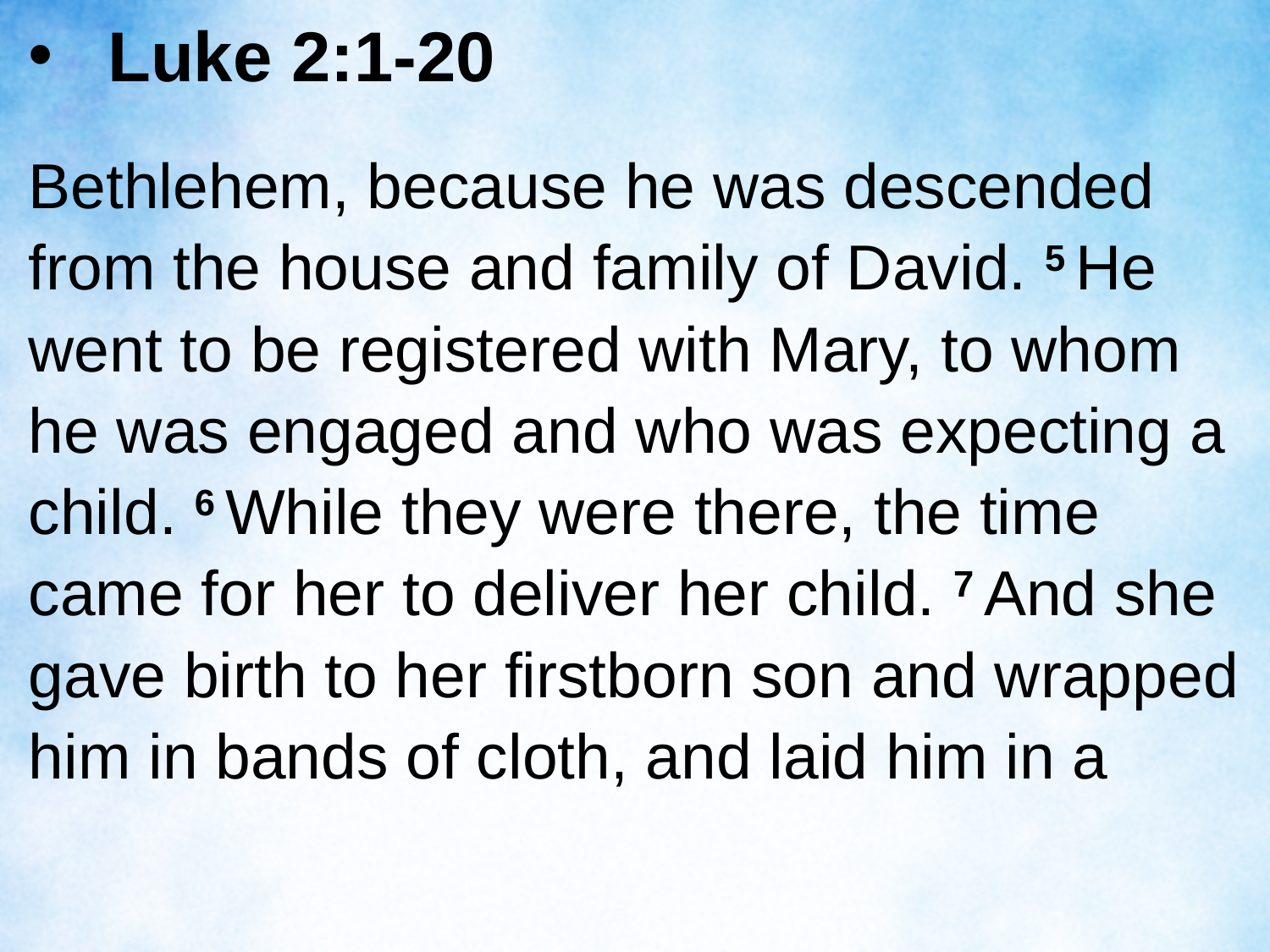

Luke 2:1-20
Bethlehem, because he was descended from the house and family of David. 5 He went to be registered with Mary, to whom he was engaged and who was expecting a child. 6 While they were there, the time came for her to deliver her child. 7 And she gave birth to her firstborn son and wrapped him in bands of cloth, and laid him in a